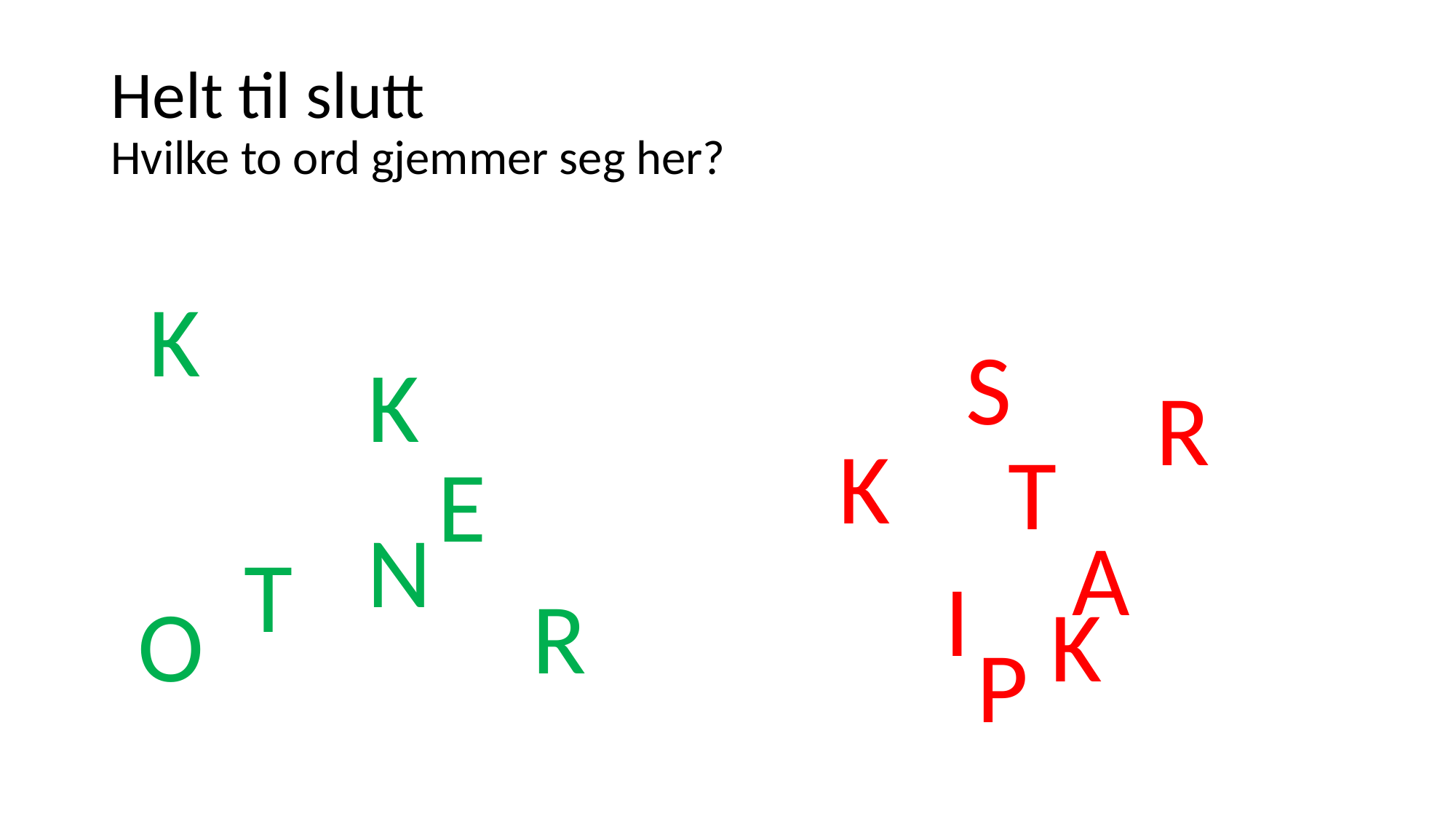

# Helt til slutt Hvilke to ord gjemmer seg her?
K
S
K
R
K
T
E
N
A
T
I
R
O
K
P